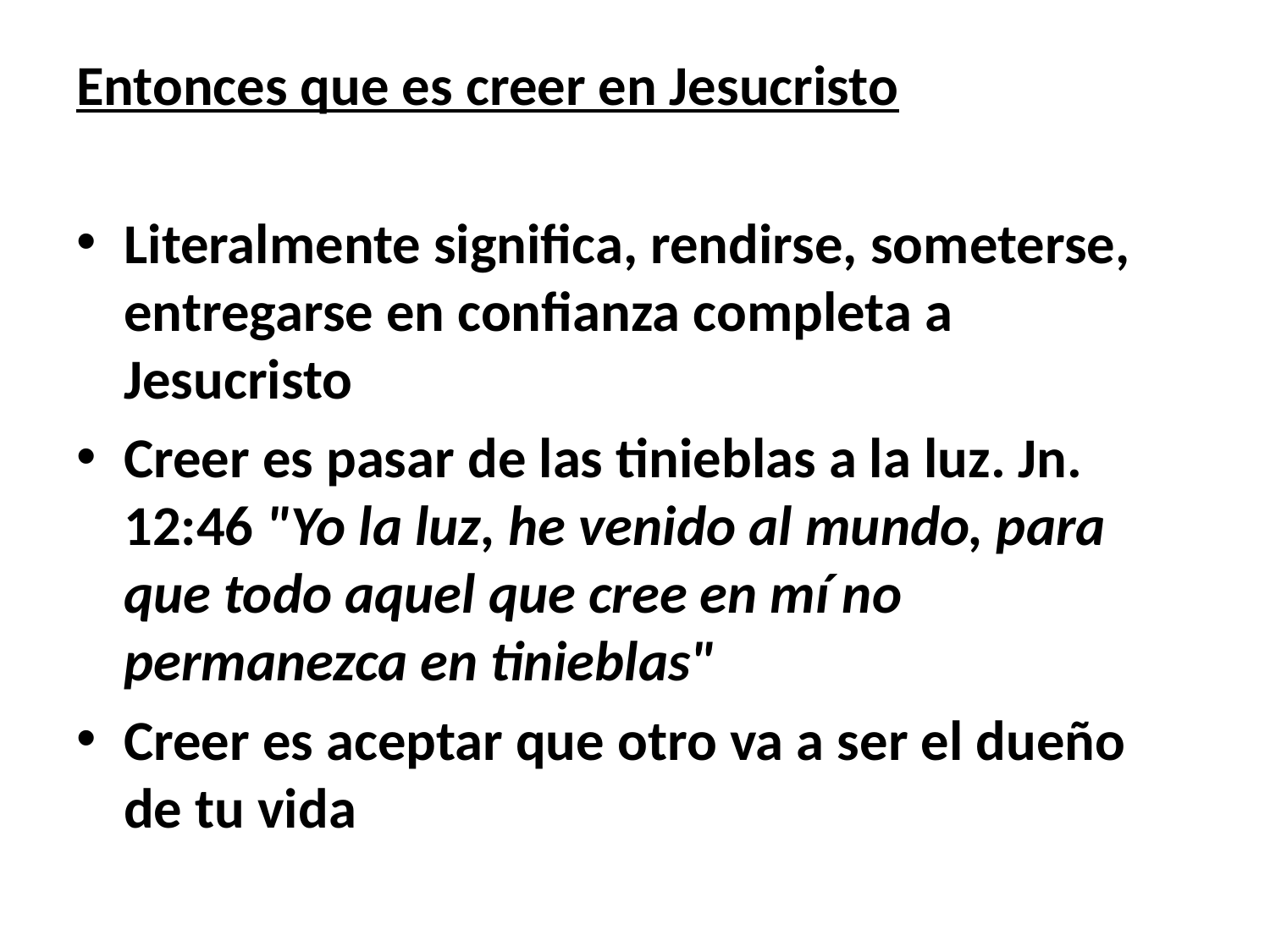

#
Entonces que es creer en Jesucristo

Literalmente significa, rendirse, someterse, entregarse en confianza completa a Jesucristo
Creer es pasar de las tinieblas a la luz. Jn. 12:46 "Yo la luz, he venido al mundo, para que todo aquel que cree en mí no permanezca en tinieblas"
Creer es aceptar que otro va a ser el dueño de tu vida